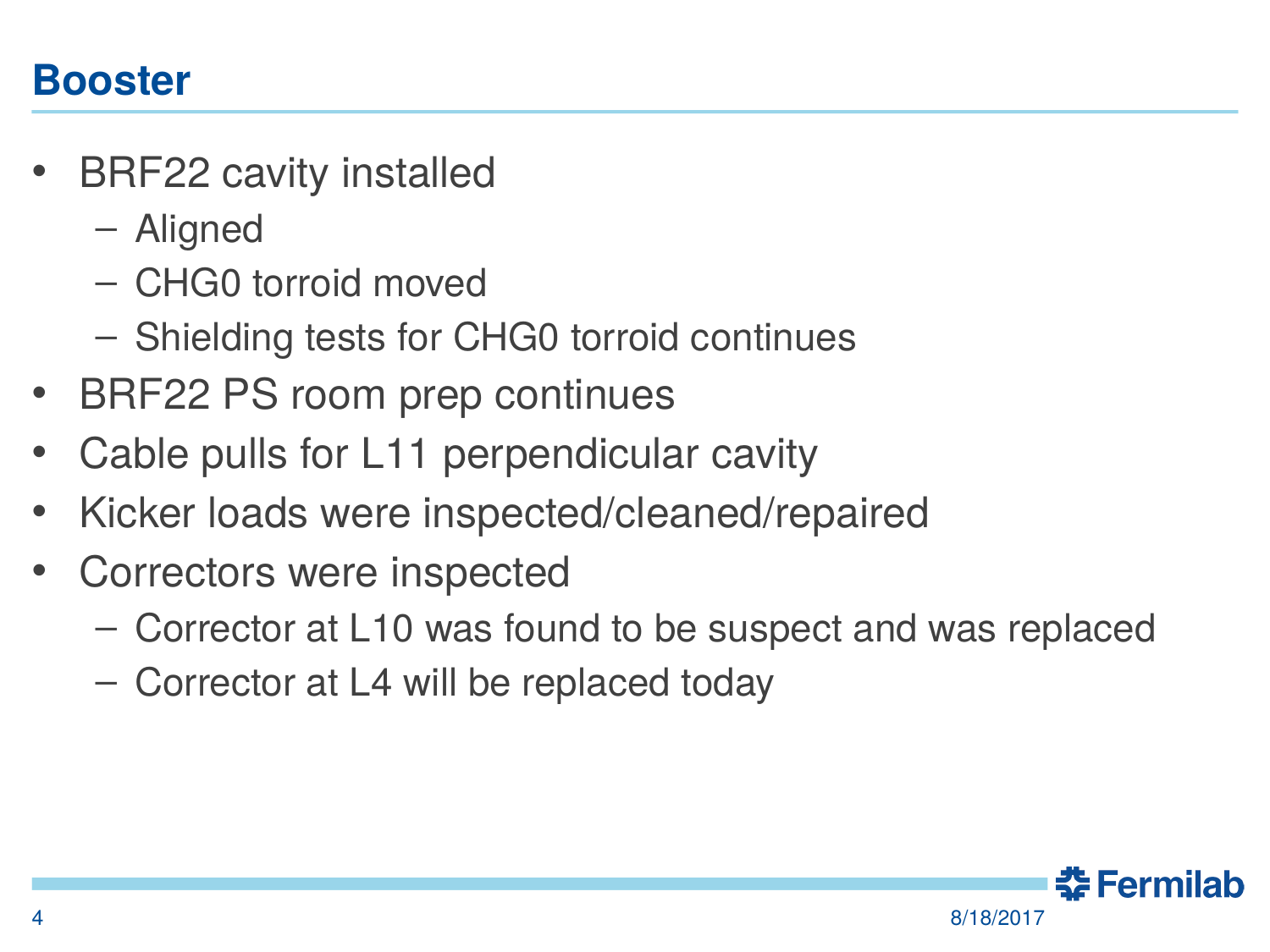

# Booster
BRF22 cavity installed
Aligned
CHG0 torroid moved
Shielding tests for CHG0 torroid continues
BRF22 PS room prep continues
Cable pulls for L11 perpendicular cavity
Kicker loads were inspected/cleaned/repaired
Correctors were inspected
Corrector at L10 was found to be suspect and was replaced
Corrector at L4 will be replaced today

4

8/18/2017